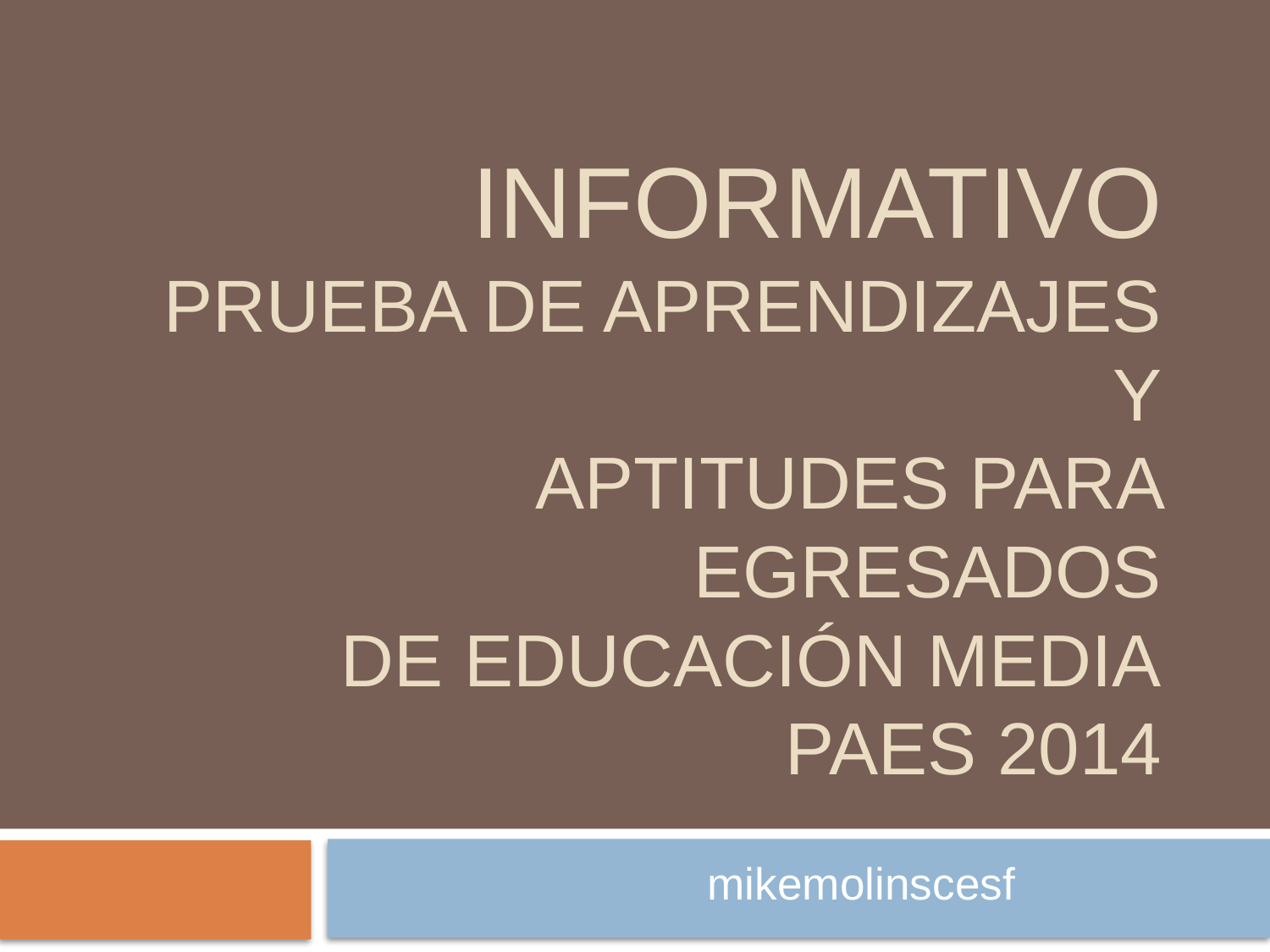

# Informativo Prueba de Aprendizajes y Aptitudes para Egresados de Educación Media PAES 2014
mikemolinscesf